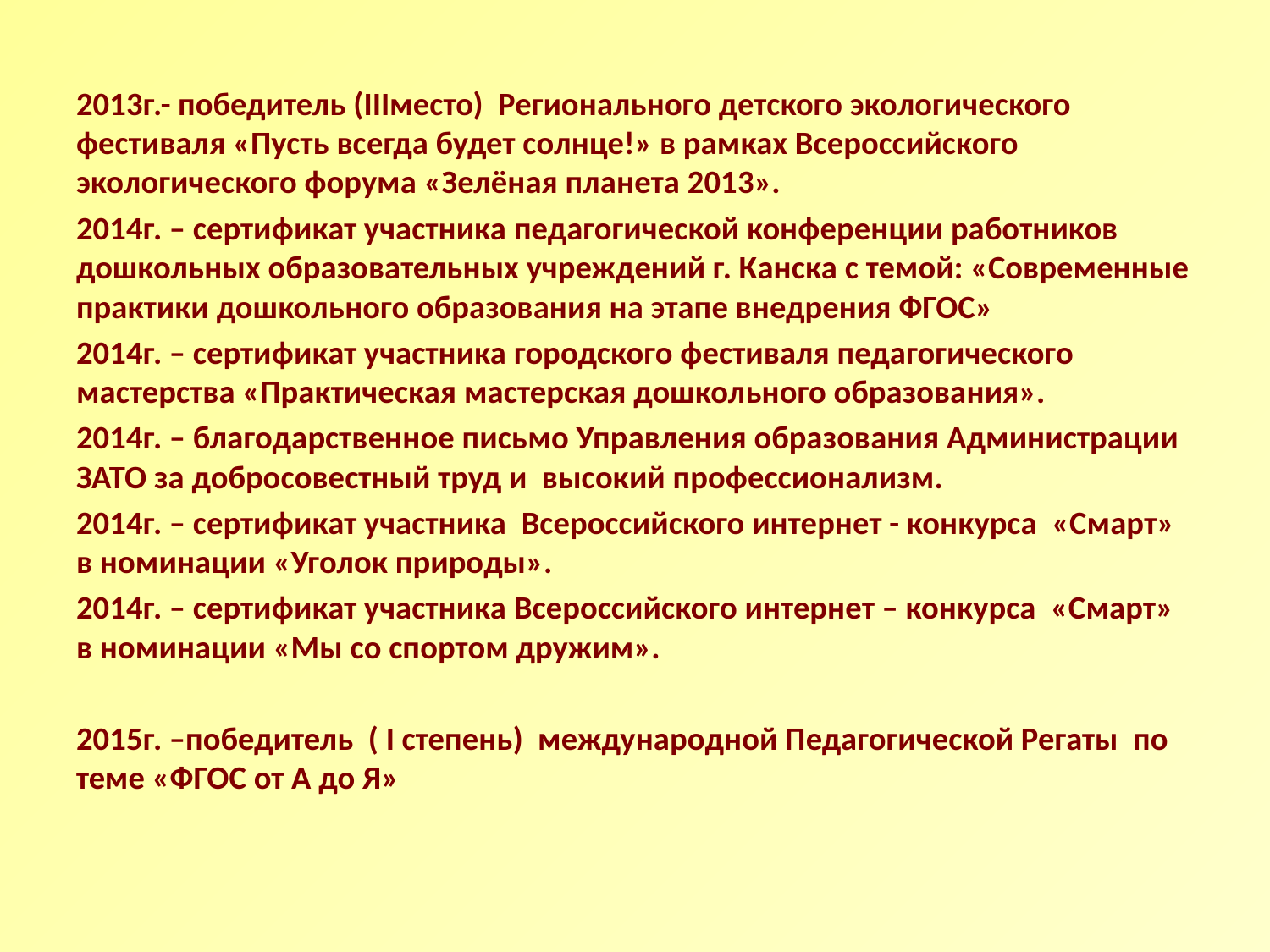

2013г.- победитель (IIIместо)  Регионального детского экологического фестиваля «Пусть всегда будет солнце!» в рамках Всероссийского экологического форума «Зелёная планета 2013».
2014г. – сертификат участника педагогической конференции работников дошкольных образовательных учреждений г. Канска с темой: «Современные практики дошкольного образования на этапе внедрения ФГОС»
2014г. – сертификат участника городского фестиваля педагогического мастерства «Практическая мастерская дошкольного образования».
2014г. – благодарственное письмо Управления образования Администрации ЗАТО за добросовестный труд и  высокий профессионализм.
2014г. – сертификат участника  Всероссийского интернет - конкурса  «Смарт» в номинации «Уголок природы».
2014г. – сертификат участника Всероссийского интернет – конкурса  «Смарт» в номинации «Мы со спортом дружим».

2015г. –победитель  ( I степень)  международной Педагогической Регаты  по теме «ФГОС от А до Я»